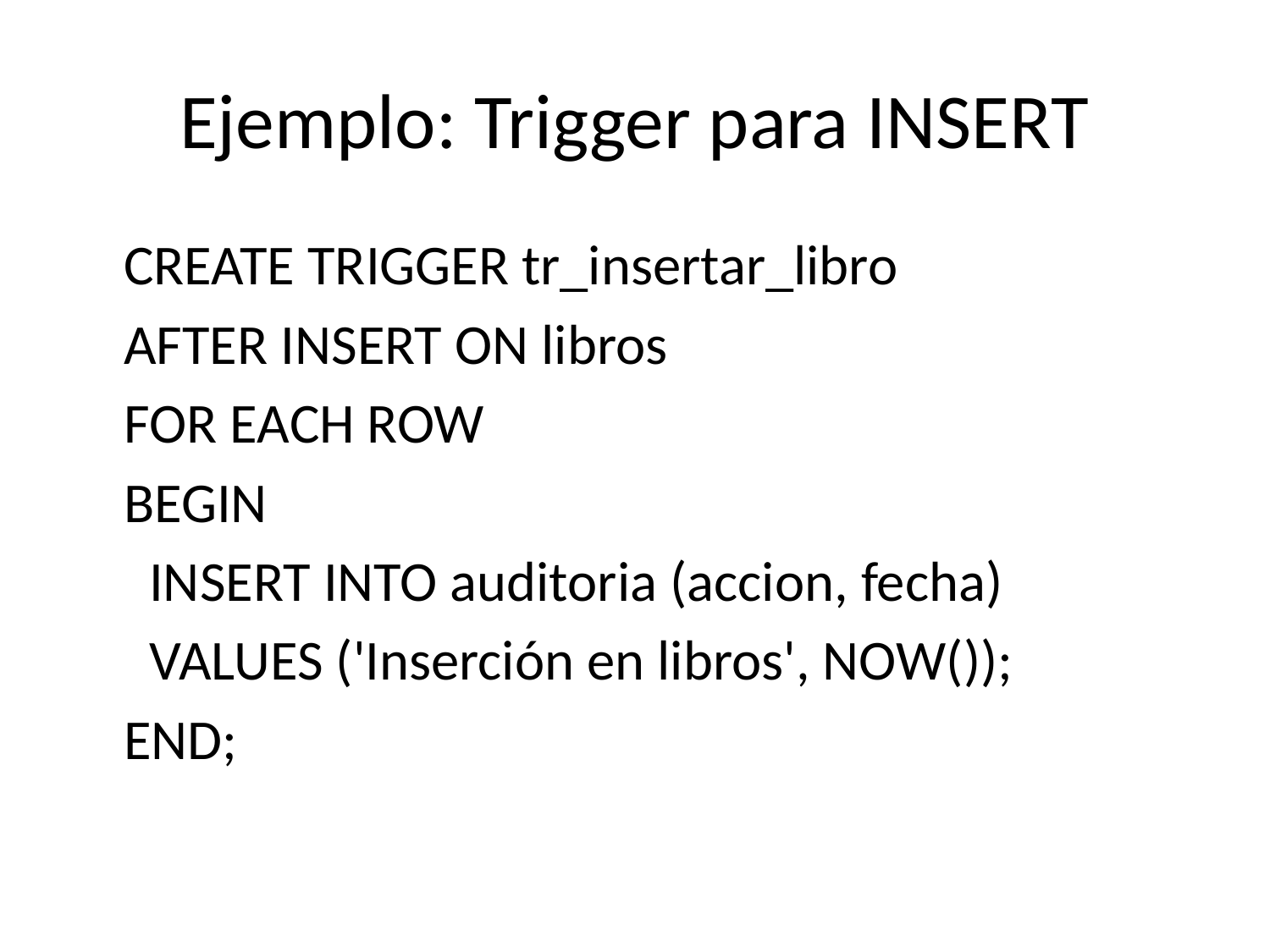

# Ejemplo: Trigger para INSERT
CREATE TRIGGER tr_insertar_libro
AFTER INSERT ON libros
FOR EACH ROW
BEGIN
  INSERT INTO auditoria (accion, fecha)
  VALUES ('Inserción en libros', NOW());
END;